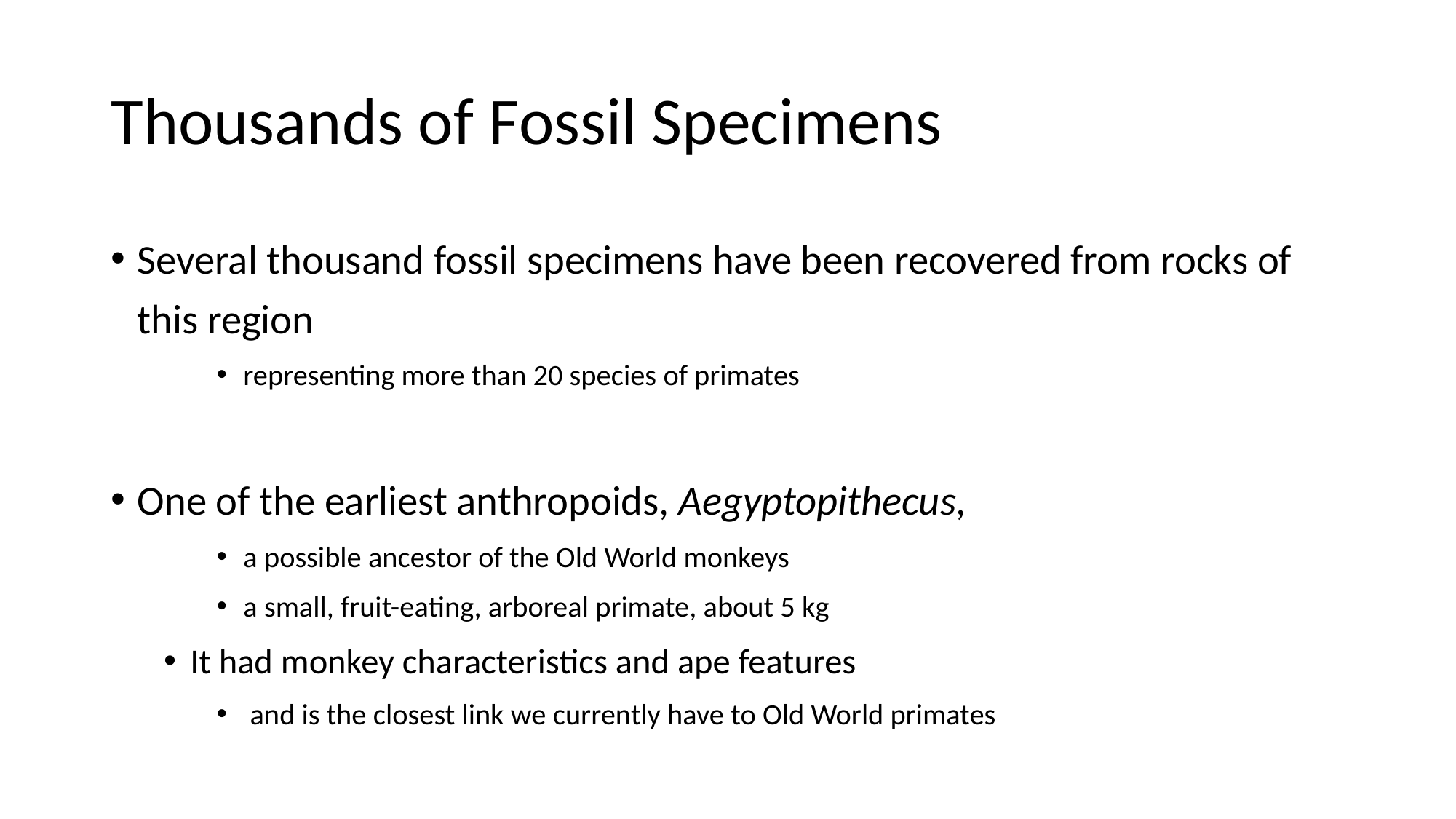

# Thousands of Fossil Specimens
Several thousand fossil specimens have been recovered from rocks of this region
representing more than 20 species of primates

One of the earliest anthropoids, Aegyptopithecus,
a possible ancestor of the Old World monkeys
a small, fruit-eating, arboreal primate, about 5 kg
It had monkey characteristics and ape features
 and is the closest link we currently have to Old World primates